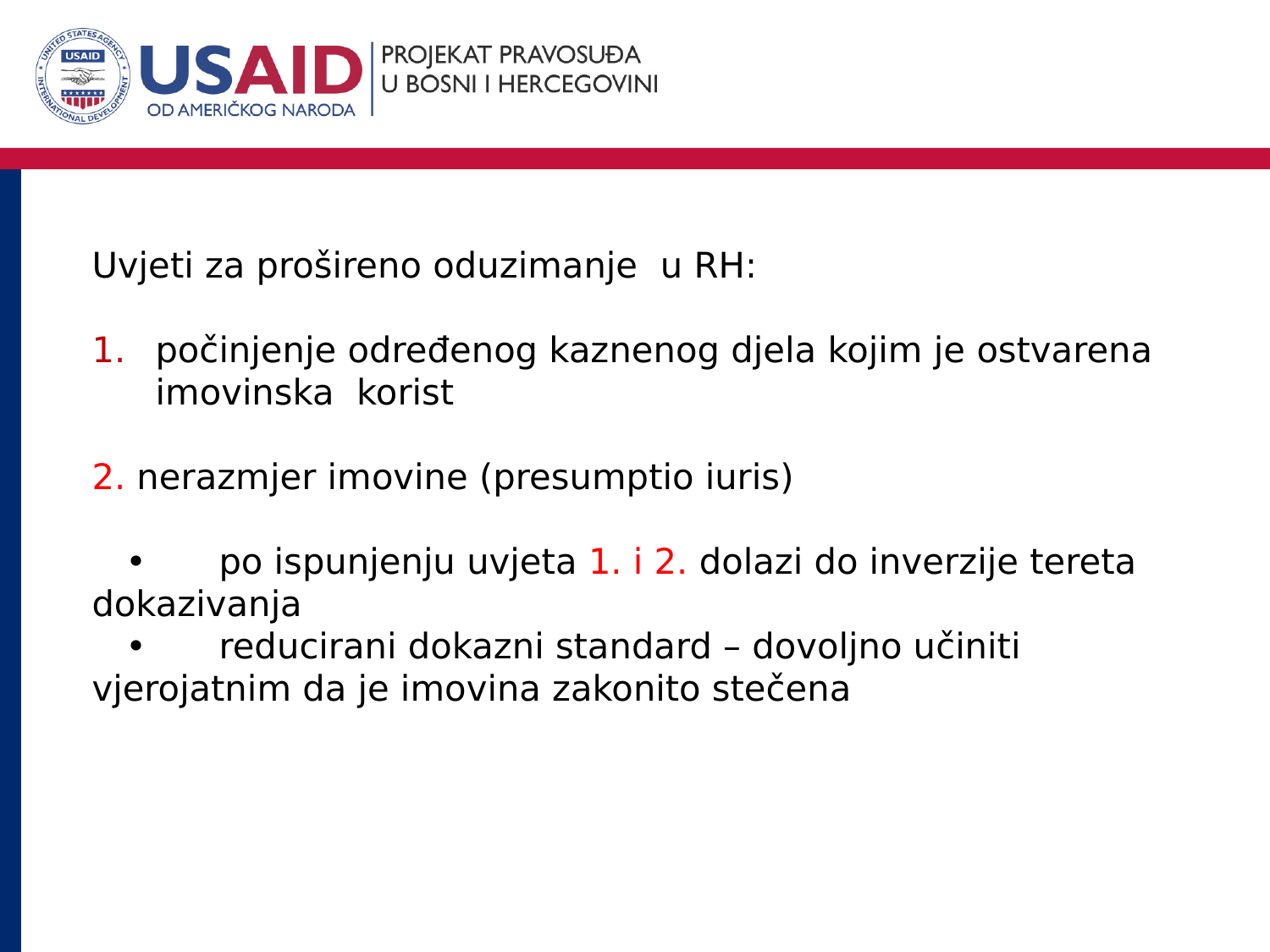

Uvjeti za prošireno oduzimanje  u RH:

počinjenje određenog kaznenog djela kojim je ostvarena imovinska  korist

2. nerazmjer imovine (presumptio iuris)

   •	po ispunjenju uvjeta 1. i 2. dolazi do inverzije tereta dokazivanja
   •	reducirani dokazni standard – dovoljno učiniti vjerojatnim da je imovina zakonito stečena